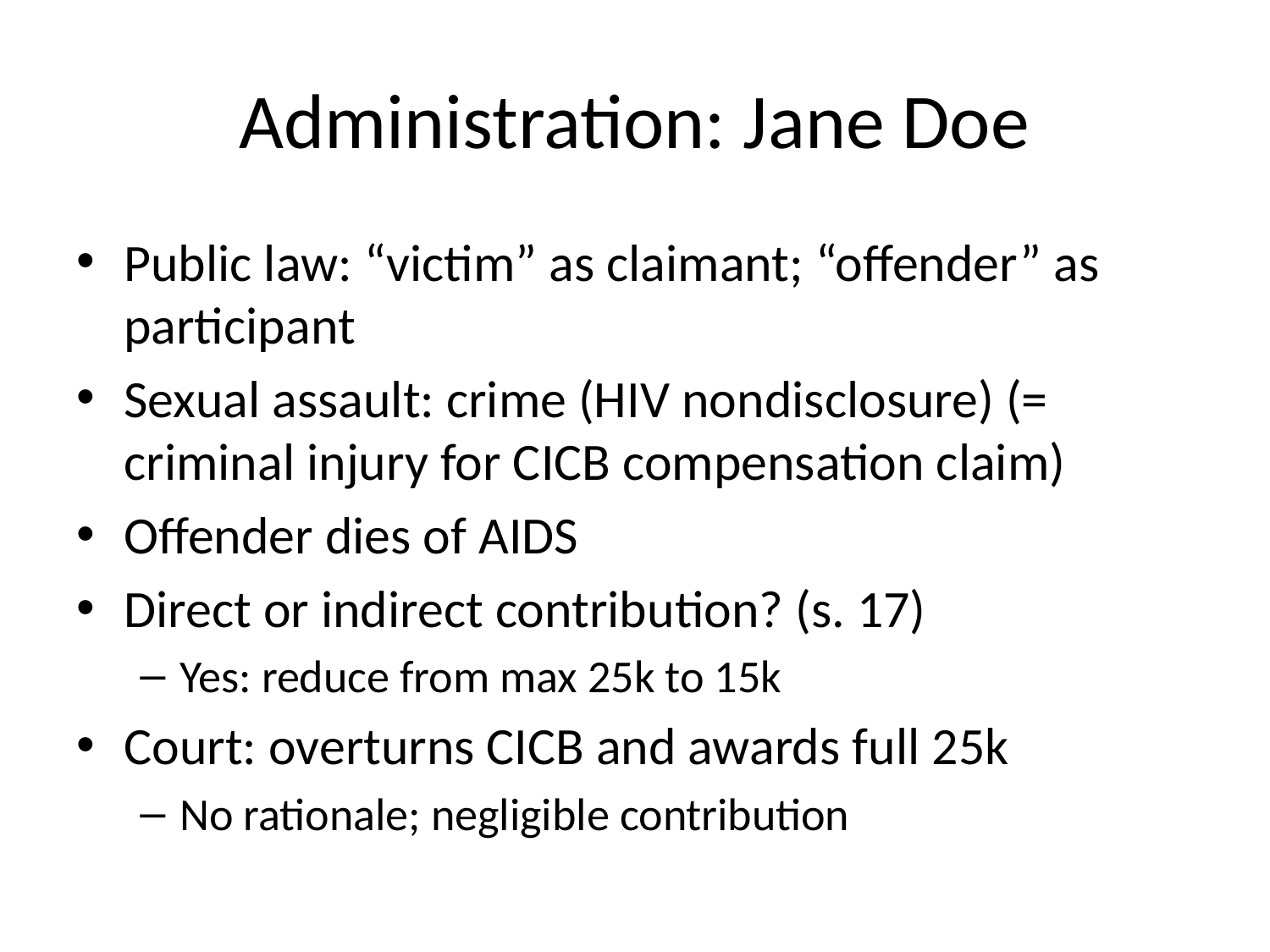

# Administration: Jane Doe
Public law: “victim” as claimant; “offender” as participant
Sexual assault: crime (HIV nondisclosure) (= criminal injury for CICB compensation claim)
Offender dies of AIDS
Direct or indirect contribution? (s. 17)
Yes: reduce from max 25k to 15k
Court: overturns CICB and awards full 25k
No rationale; negligible contribution